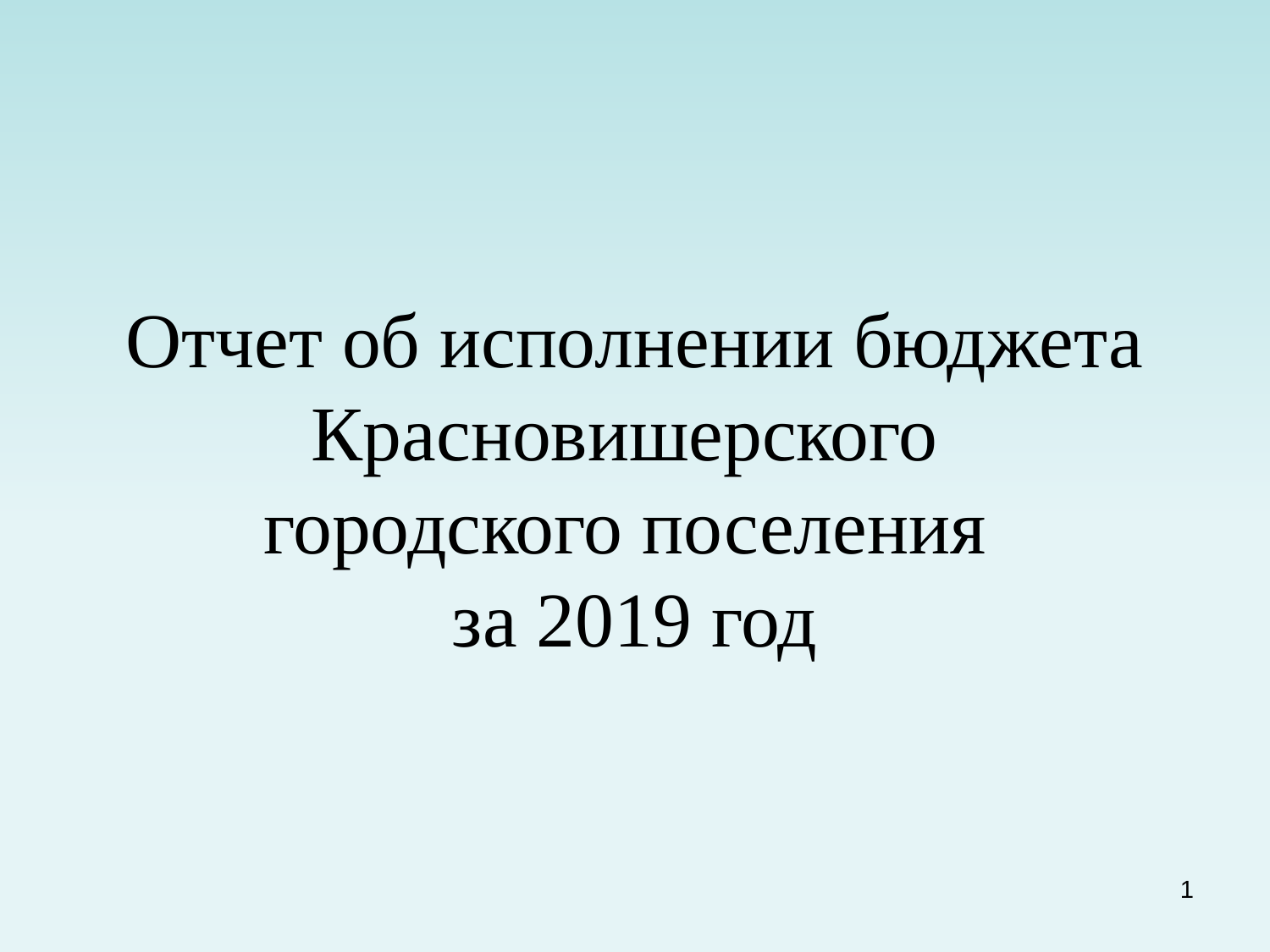

# Отчет об исполнении бюджета Красновишерского городского поселения за 2019 год
1